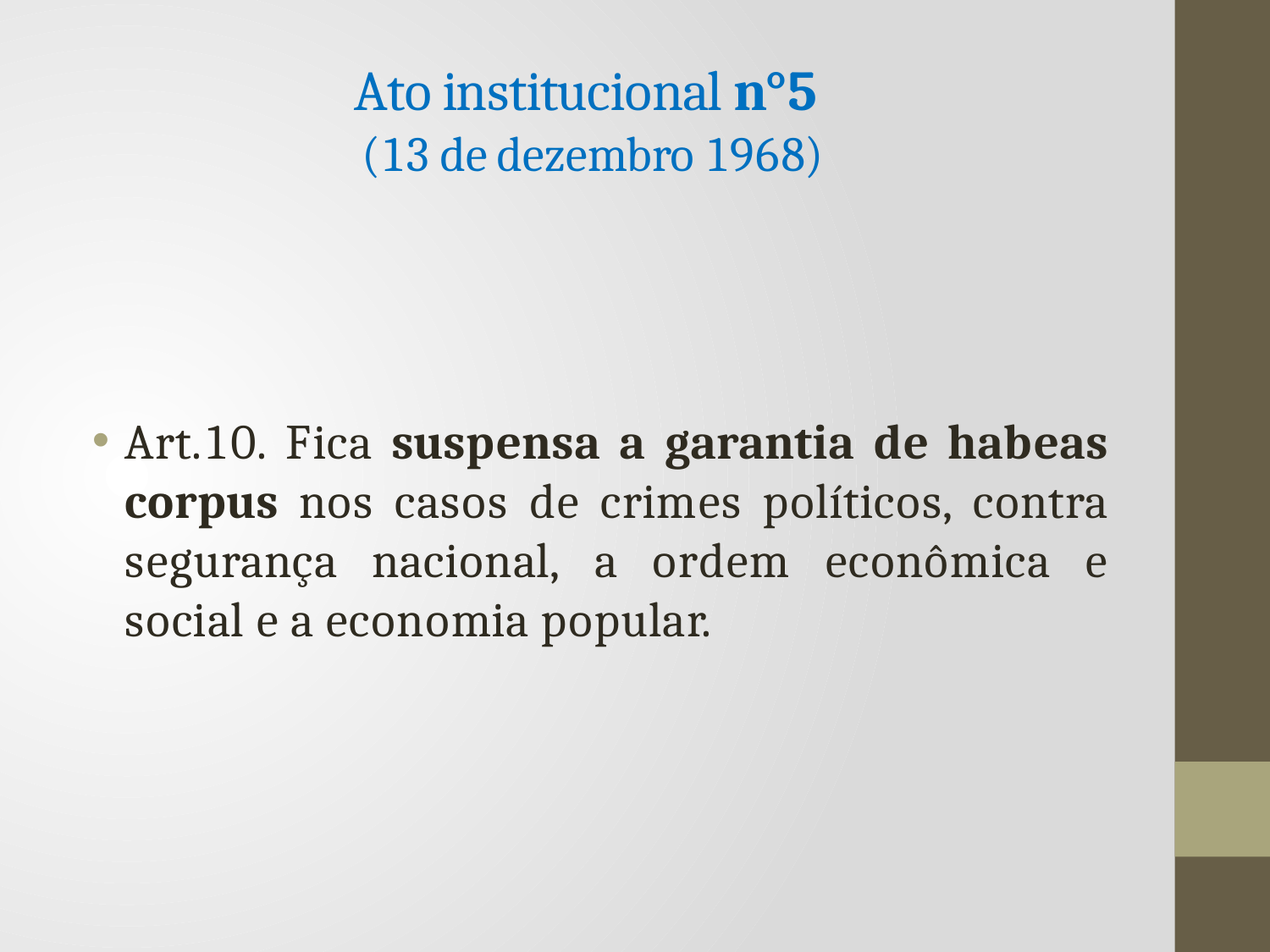

# Ato institucional n°5 (13 de dezembro 1968)
Art.10. Fica suspensa a garantia de habeas corpus nos casos de crimes políticos, contra segurança nacional, a ordem econômica e social e a economia popular.